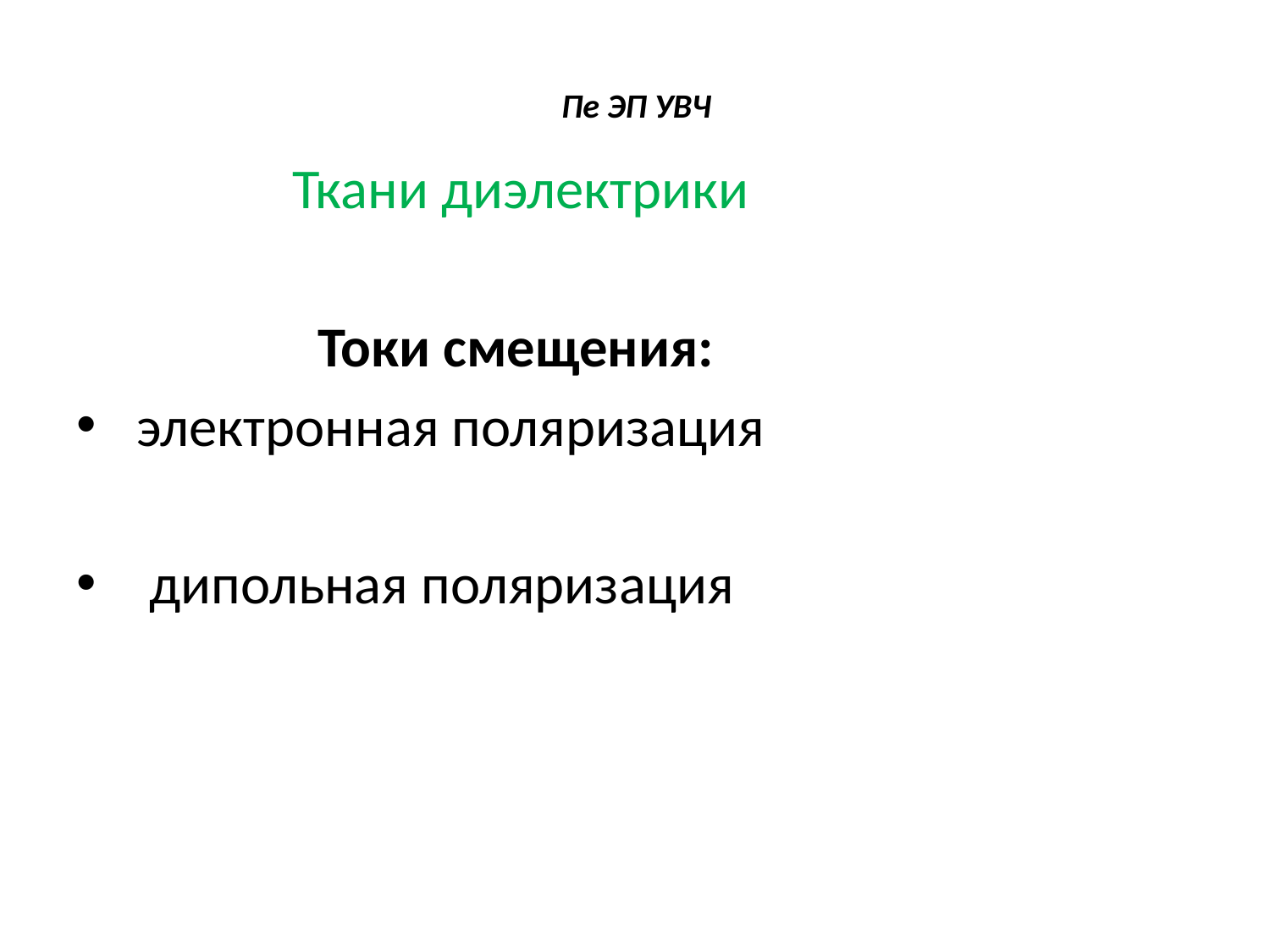

# Пе ЭП УВЧ
                 Ткани диэлектрики

                   Токи смещения:
 электронная поляризация

  дипольная поляризация